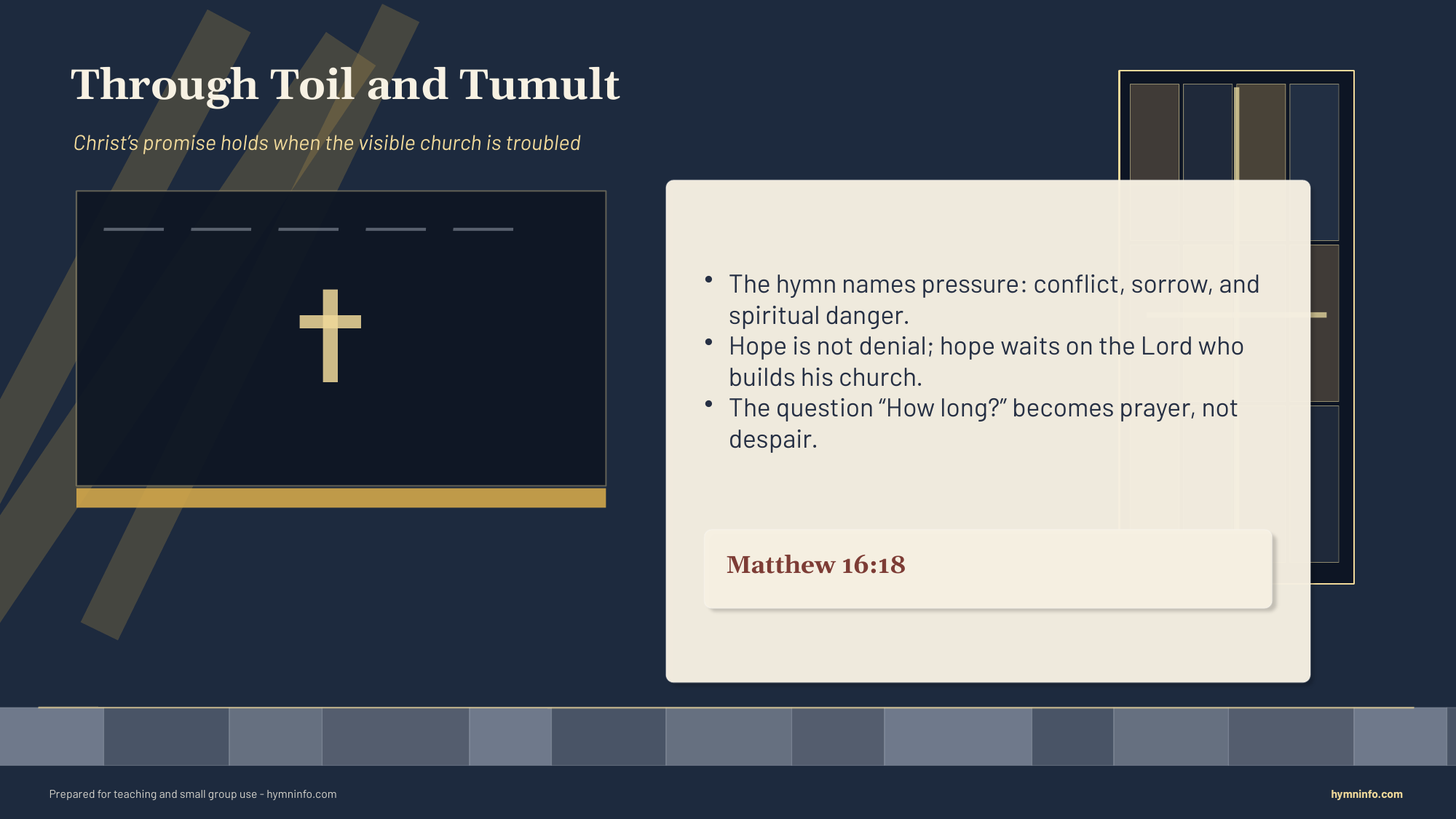

Through Toil and Tumult

Christ’s promise holds when the visible church is troubled

The hymn names pressure: conflict, sorrow, and spiritual danger.
Hope is not denial; hope waits on the Lord who builds his church.
The question “How long?” becomes prayer, not despair.

Matthew 16:18
Christ’s church is assaulted, but not abandoned.

Prepared for teaching and small group use - hymninfo.com
hymninfo.com